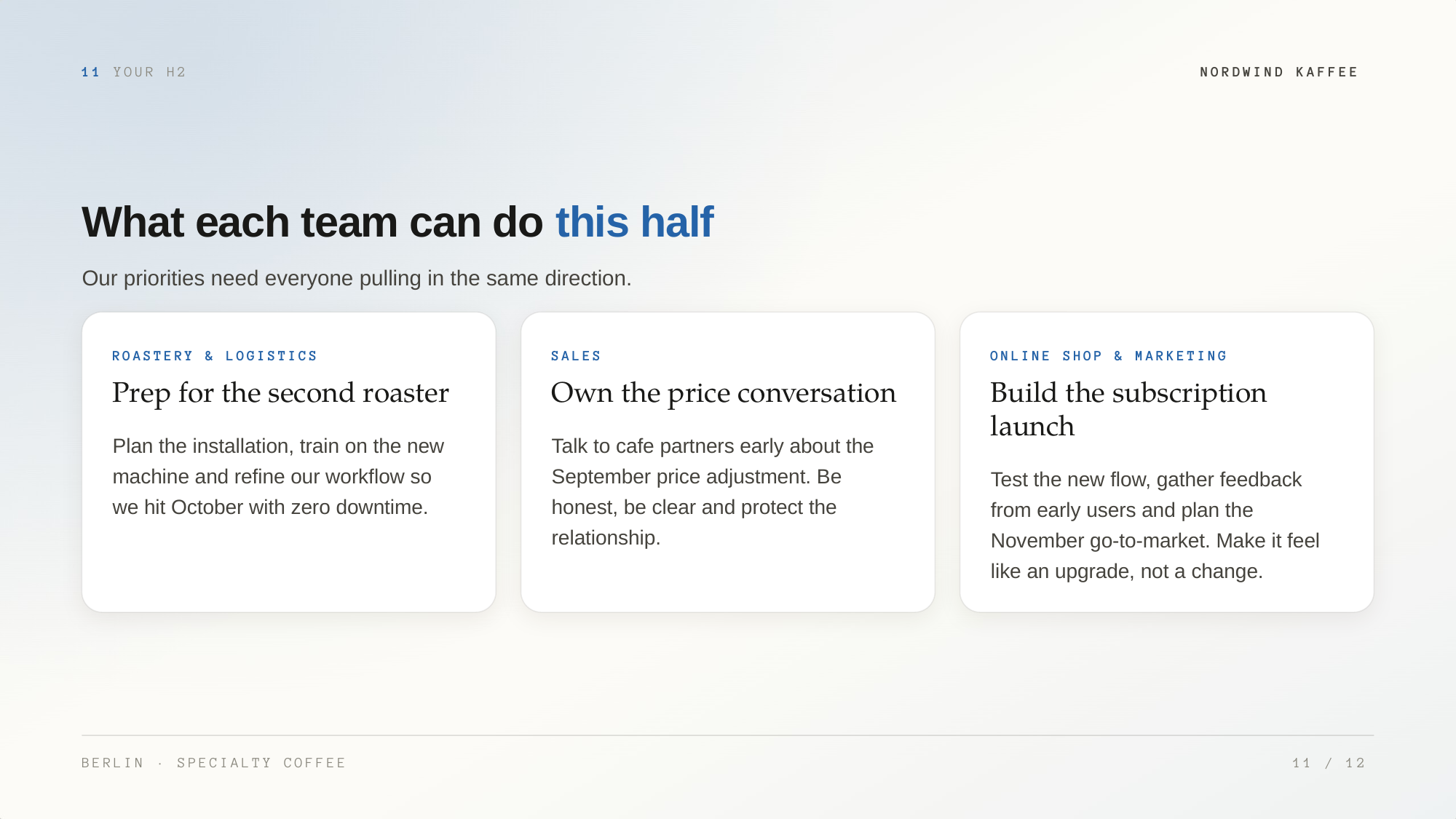

11 YOUR H2
NORDWIND KAFFEE
What each team can do this half
Our priorities need everyone pulling in the same direction.

ROASTERY & LOGISTICS
SALES
ONLINE SHOP & MARKETING
Prep for the second roaster
Own the price conversation
Build the subscription
launch
Plan the installation, train on the new
machine and refine our workflow so
we hit October with zero downtime.
Talk to cafe partners early about the
September price adjustment. Be
honest, be clear and protect the
relationship.
Test the new flow, gather feedback
from early users and plan the
November go-to-market. Make it feel
like an upgrade, not a change.

BERLIN · SPECIALTY COFFEE
11 / 12